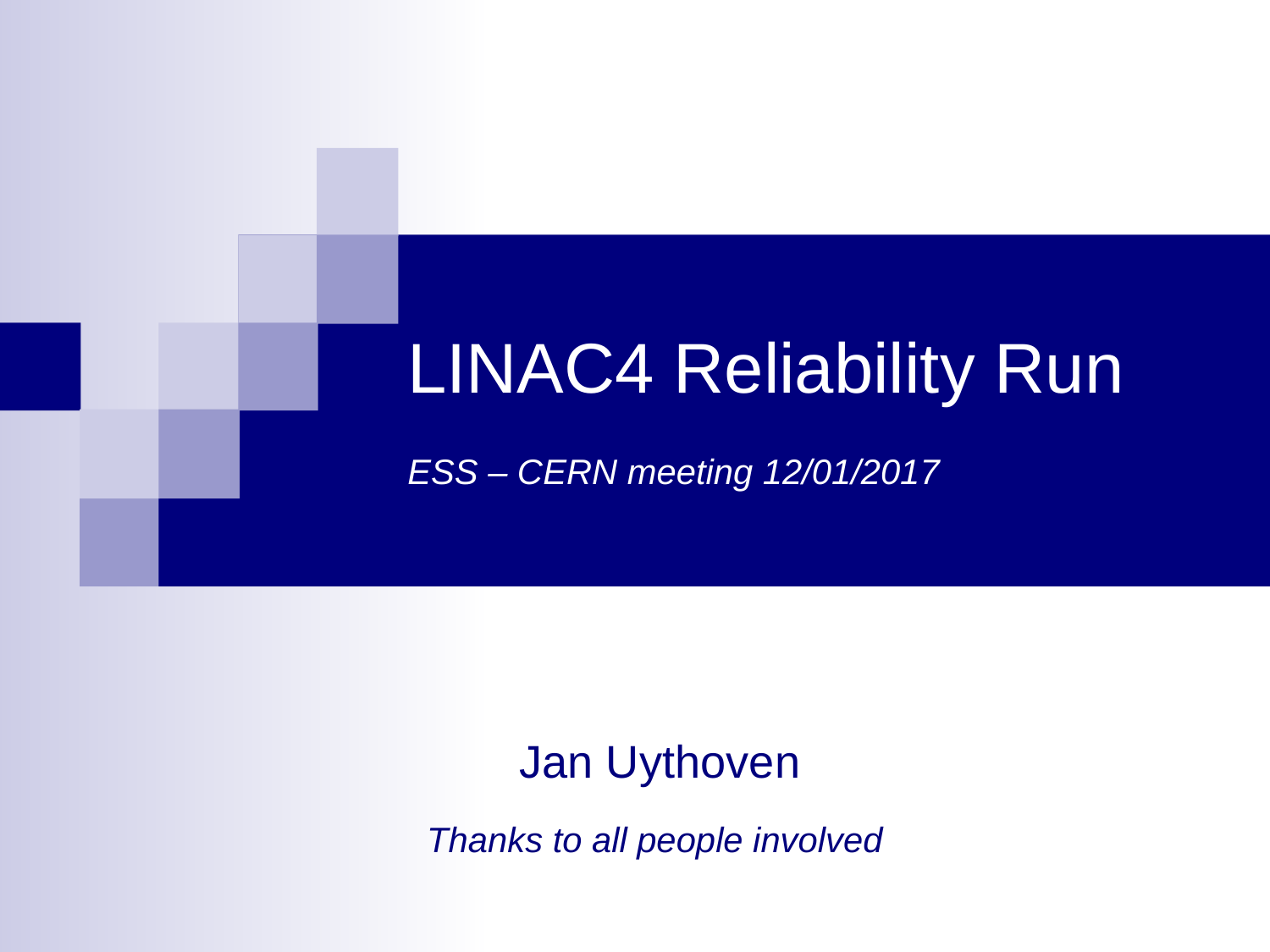

# LINAC4 Reliability Run ESS – CERN meeting 12/01/2017
Jan Uythoven
Thanks to all people involved